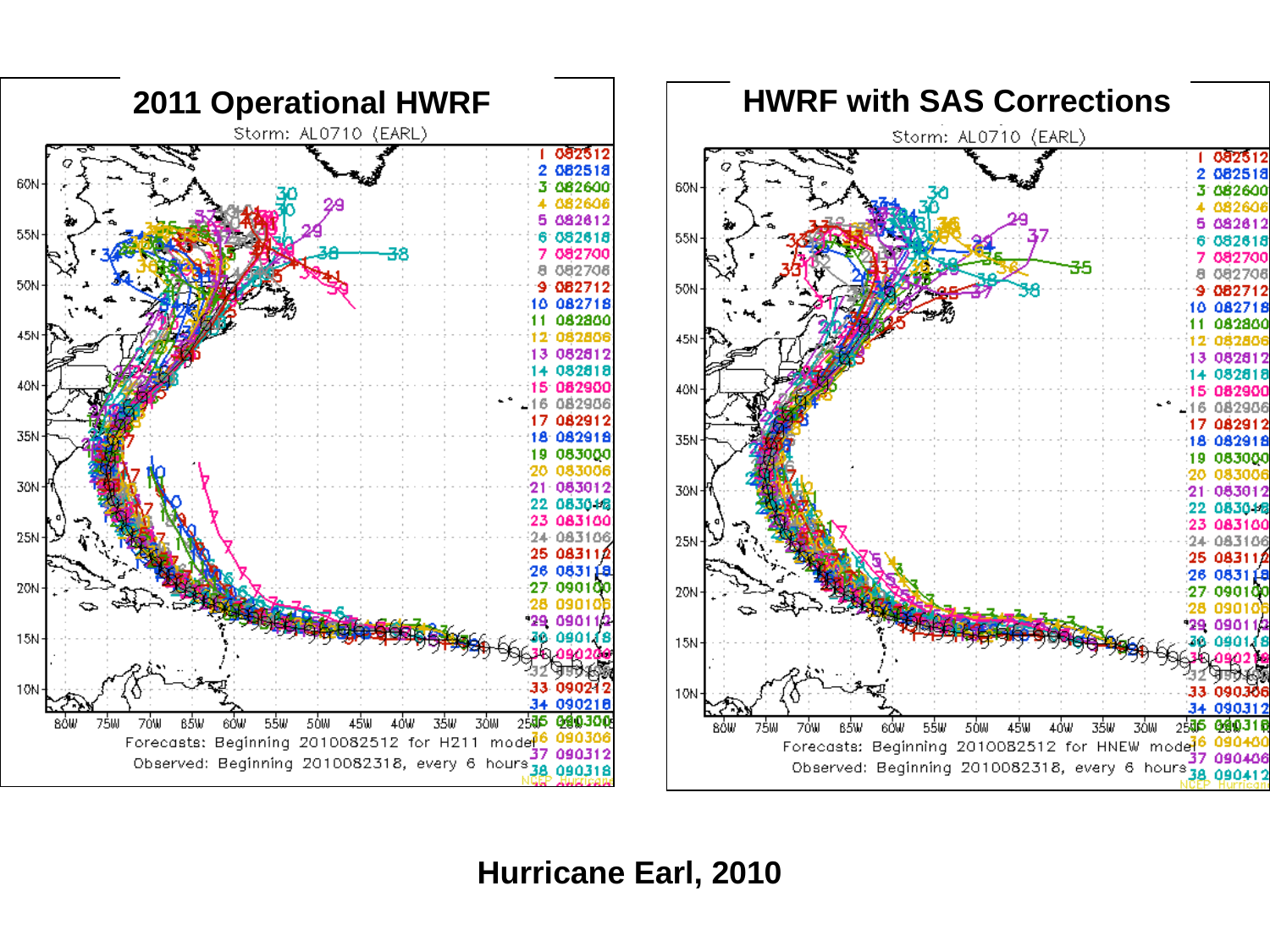

#
HWRF with SAS Corrections
2011 Operational HWRF

Hurricane Earl, 2010